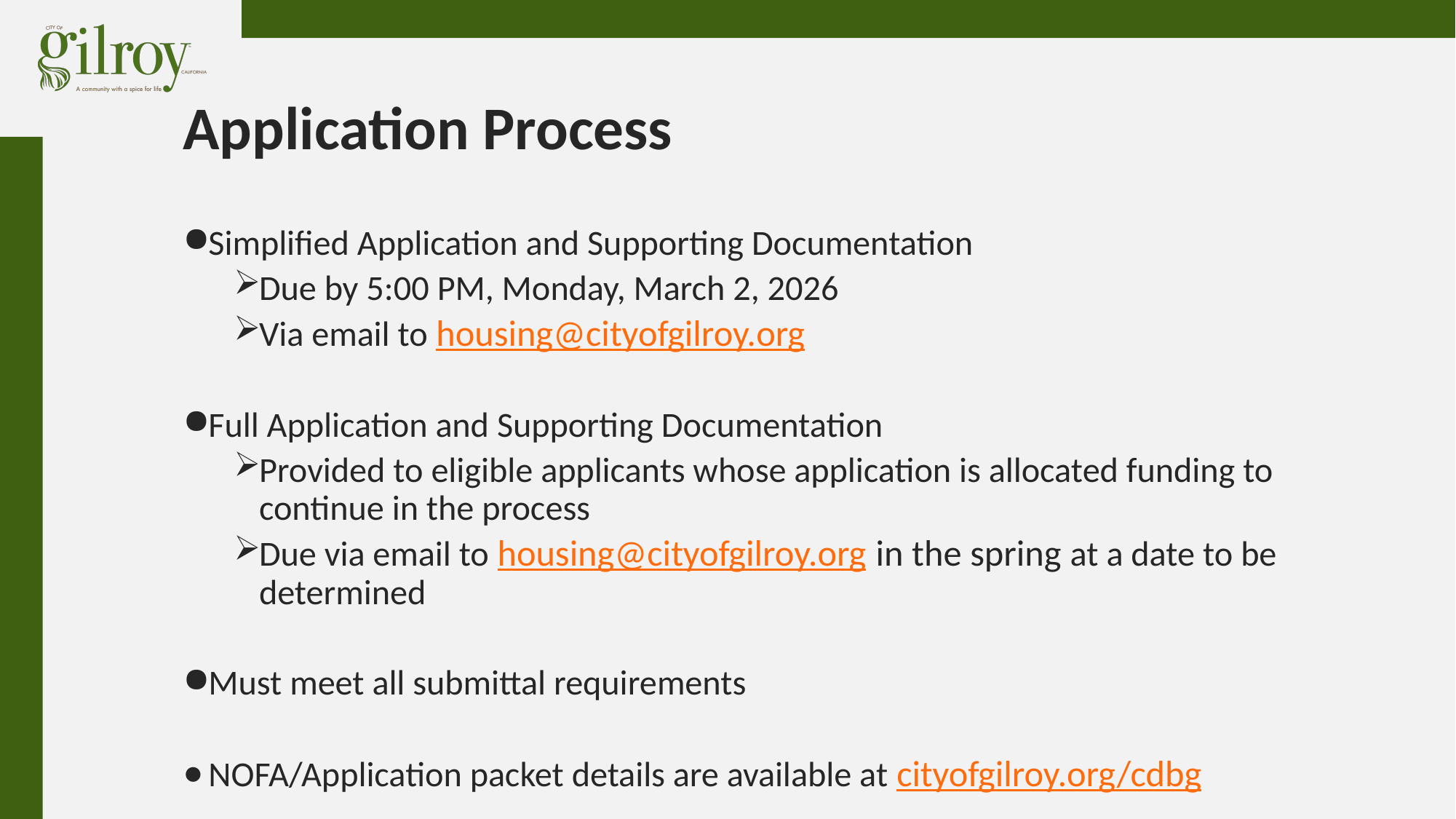

# Application Process

Simplified Application and Supporting Documentation
Due by 5:00 PM, Monday, March 2, 2026
Via email to housing@cityofgilroy.org

Full Application and Supporting Documentation
Provided to eligible applicants whose application is allocated funding to continue in the process
Due via email to housing@cityofgilroy.org in the spring at a date to be determined

Must meet all submittal requirements

NOFA/Application packet details are available at cityofgilroy.org/cdbg